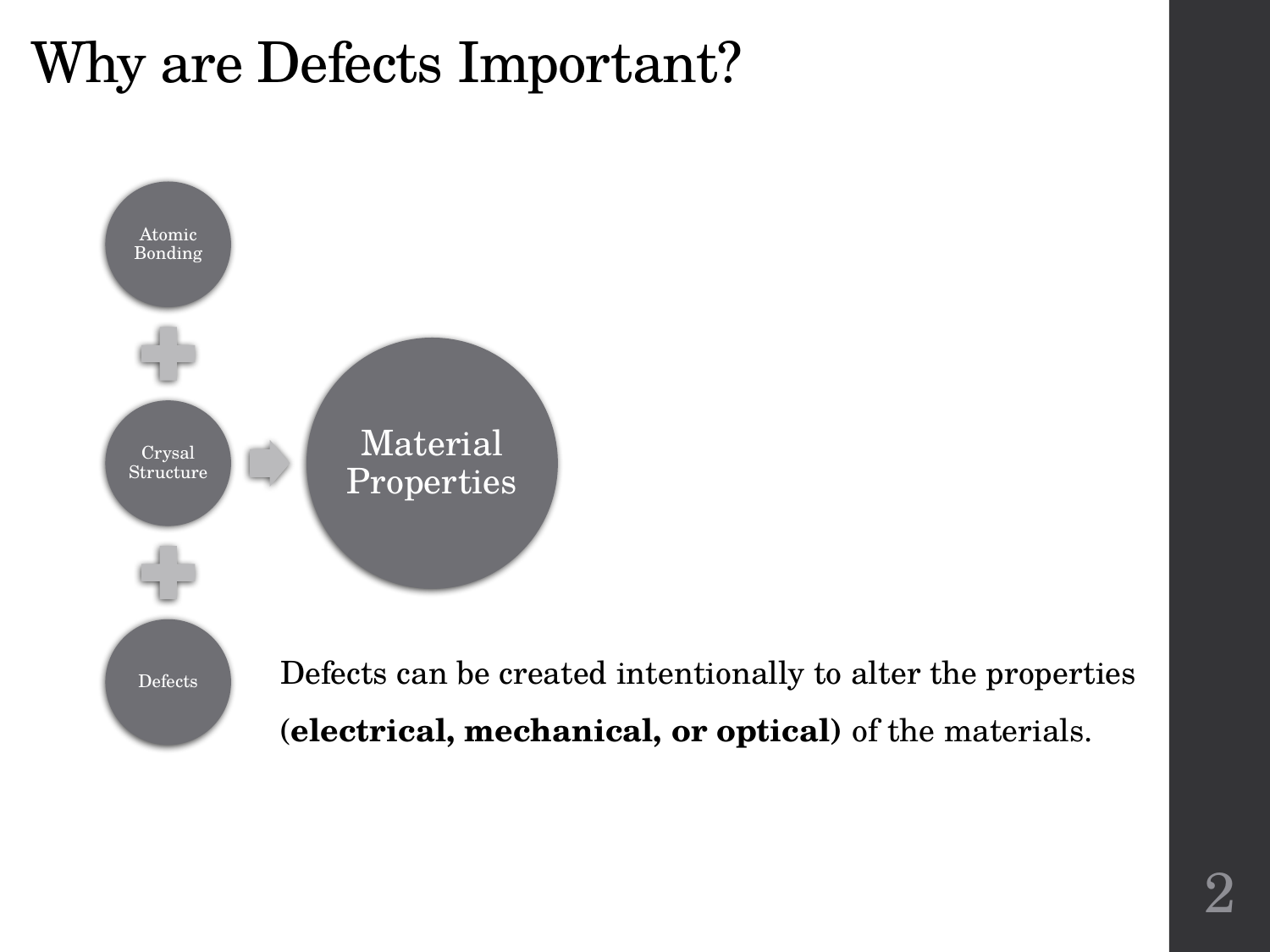

# Why are Defects Important?
Atomic Bonding

Crysal Structure

Defects

Material Properties
Defects can be created intentionally to alter the properties
(electrical, mechanical, or optical) of the materials.

2